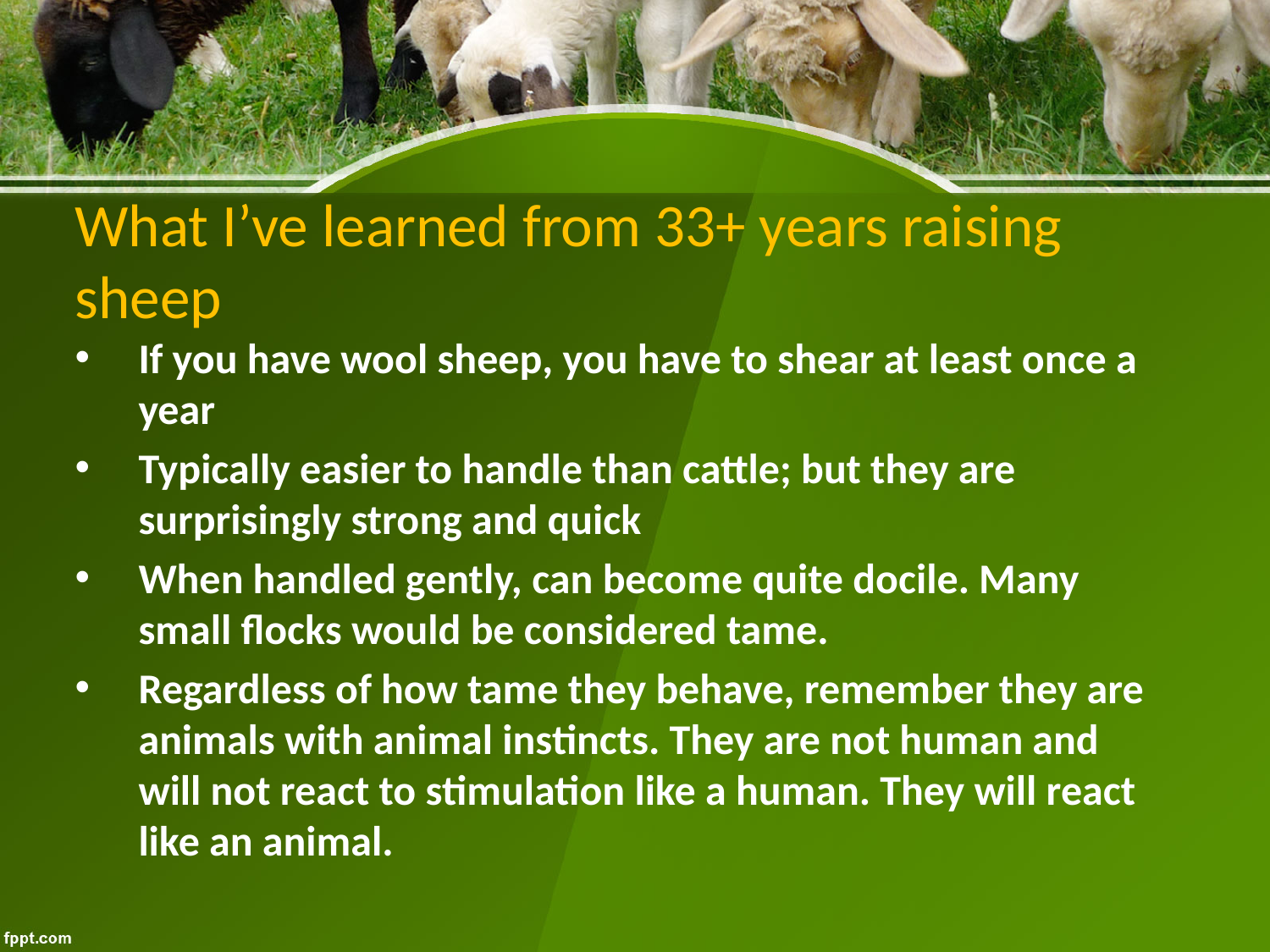

# What I’ve learned from 33+ years raising sheep
If you have wool sheep, you have to shear at least once a year
Typically easier to handle than cattle; but they are surprisingly strong and quick
When handled gently, can become quite docile. Many small flocks would be considered tame.
Regardless of how tame they behave, remember they are animals with animal instincts. They are not human and will not react to stimulation like a human. They will react like an animal.